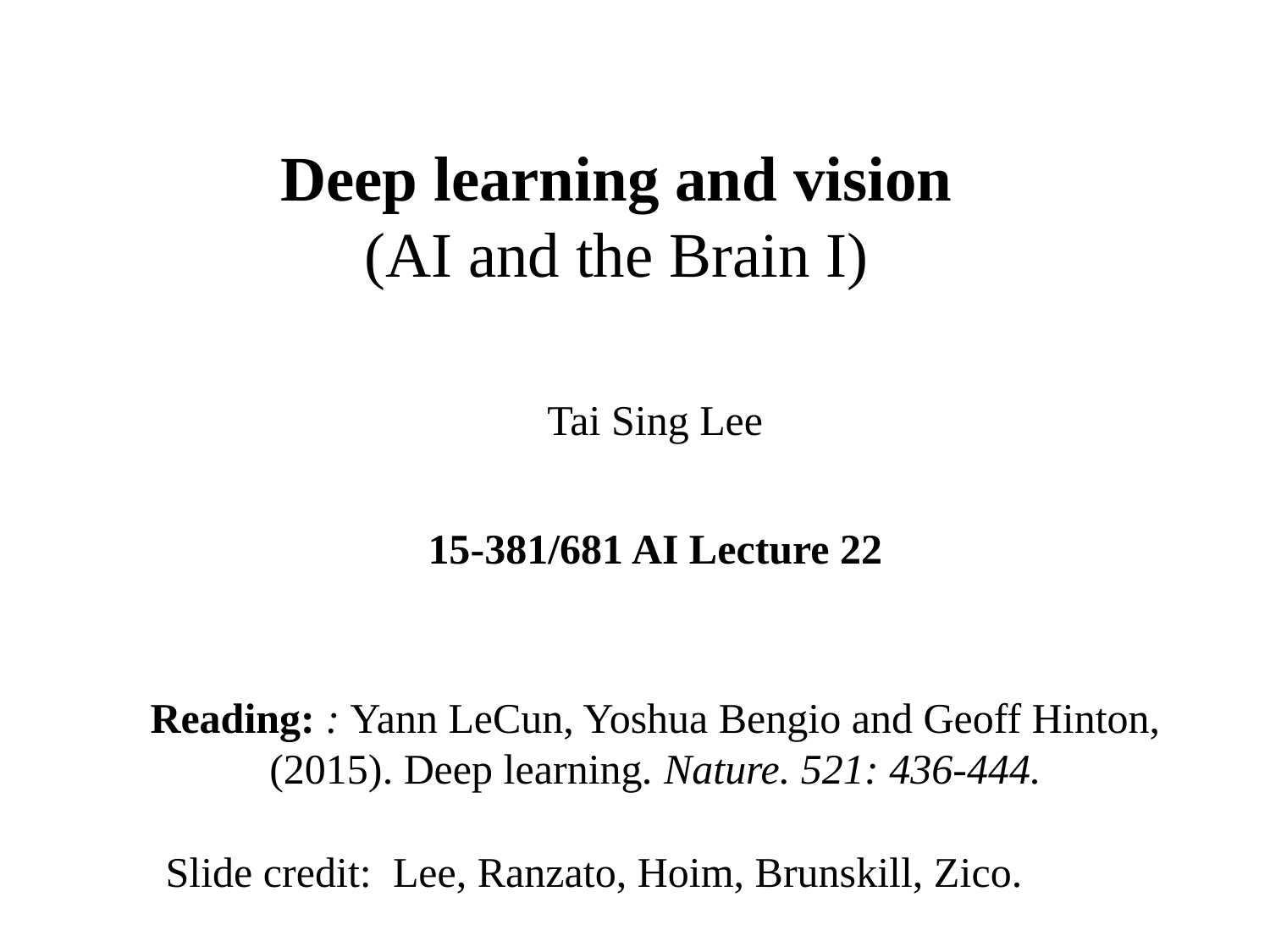

# Deep learning and vision (AI and the Brain I)
Tai Sing Lee

15-381/681 AI Lecture 22

Reading: : Yann LeCun, Yoshua Bengio and Geoff Hinton, (2015). Deep learning. Nature. 521: 436-444.

Slide credit:  Lee, Ranzato, Hoim, Brunskill, Zico.